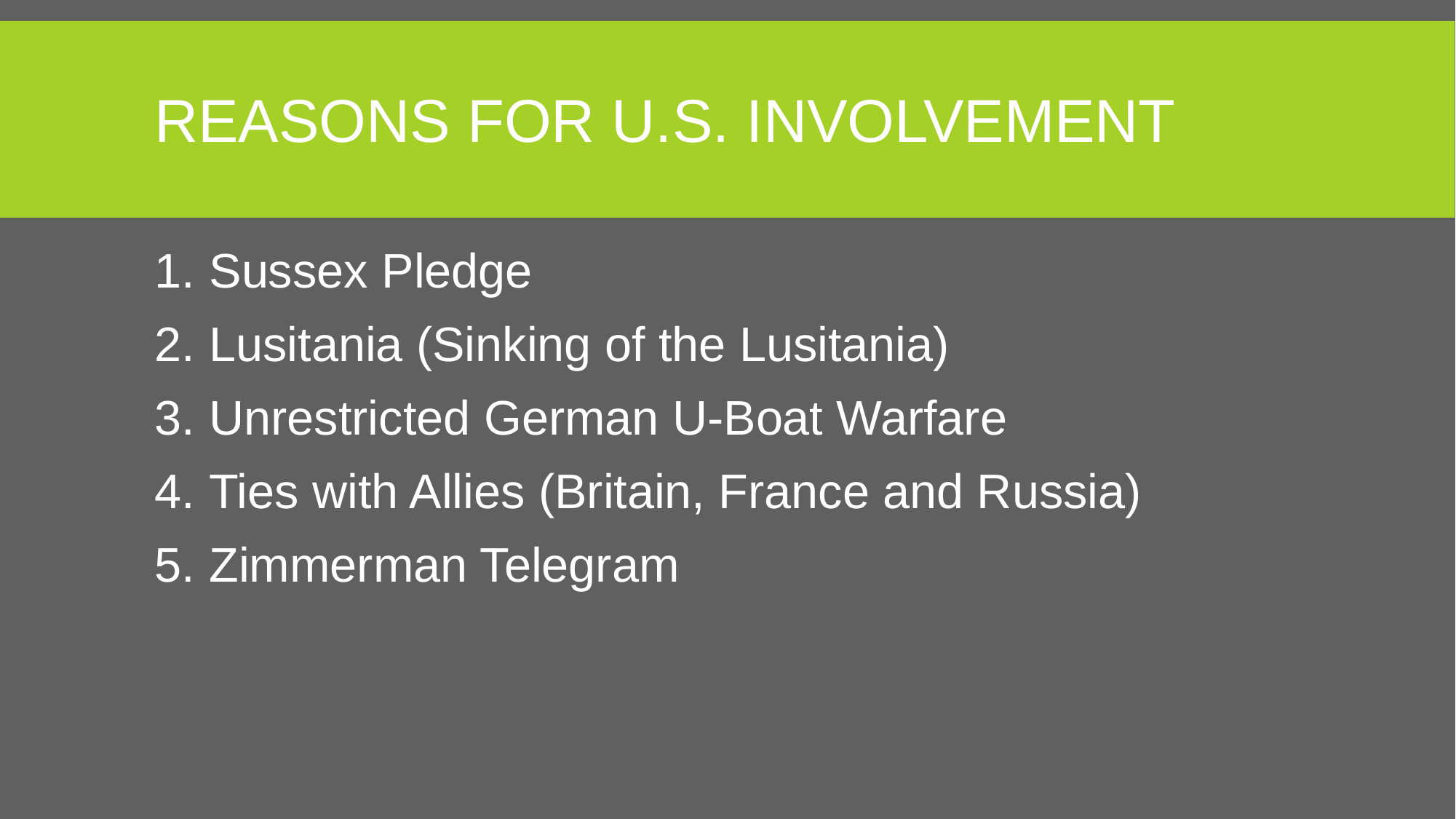

# Reasons for U.S. Involvement
Sussex Pledge
Lusitania (Sinking of the Lusitania)
Unrestricted German U-Boat Warfare
Ties with Allies (Britain, France and Russia)
Zimmerman Telegram